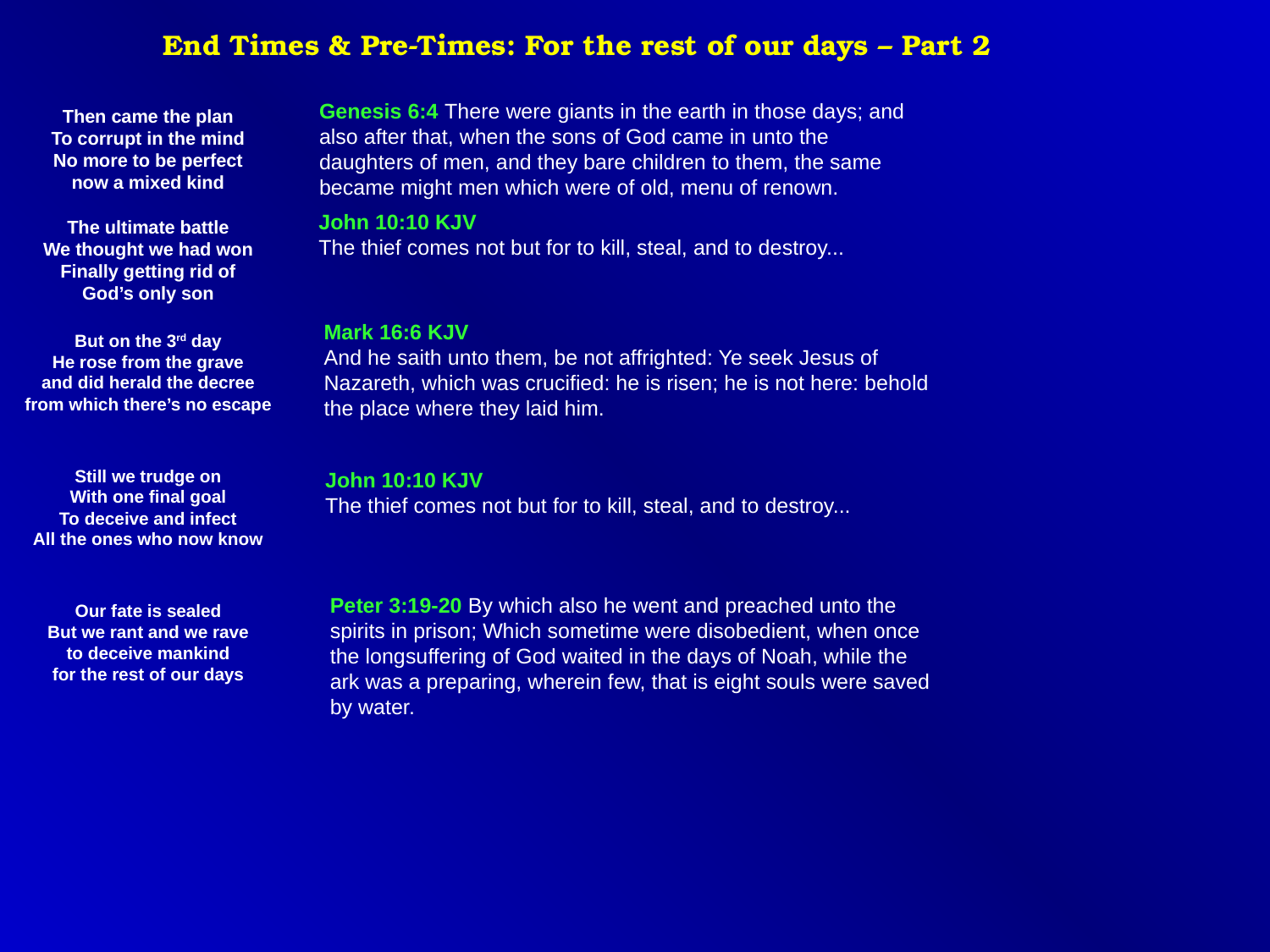

End Times & Pre-Times: For the rest of our days – Part 2
Genesis 6:4 There were giants in the earth in those days; and also after that, when the sons of God came in unto the daughters of men, and they bare children to them, the same became might men which were of old, menu of renown.
Then came the plan
To corrupt in the mind
No more to be perfect
now a mixed kind

The ultimate battle
We thought we had won
Finally getting rid of
God’s only son

But on the 3rd day
He rose from the grave
and did herald the decree
from which there’s no escape

Still we trudge on
With one final goal
To deceive and infect
All the ones who now know

Our fate is sealed
But we rant and we rave
to deceive mankind
for the rest of our days
John 10:10 KJV
The thief comes not but for to kill, steal, and to destroy...
Mark 16:6 KJV
And he saith unto them, be not affrighted: Ye seek Jesus of Nazareth, which was crucified: he is risen; he is not here: behold the place where they laid him.
John 10:10 KJV
The thief comes not but for to kill, steal, and to destroy...
Peter 3:19-20 By which also he went and preached unto the spirits in prison; Which sometime were disobedient, when once the longsuffering of God waited in the days of Noah, while the ark was a preparing, wherein few, that is eight souls were saved by water.